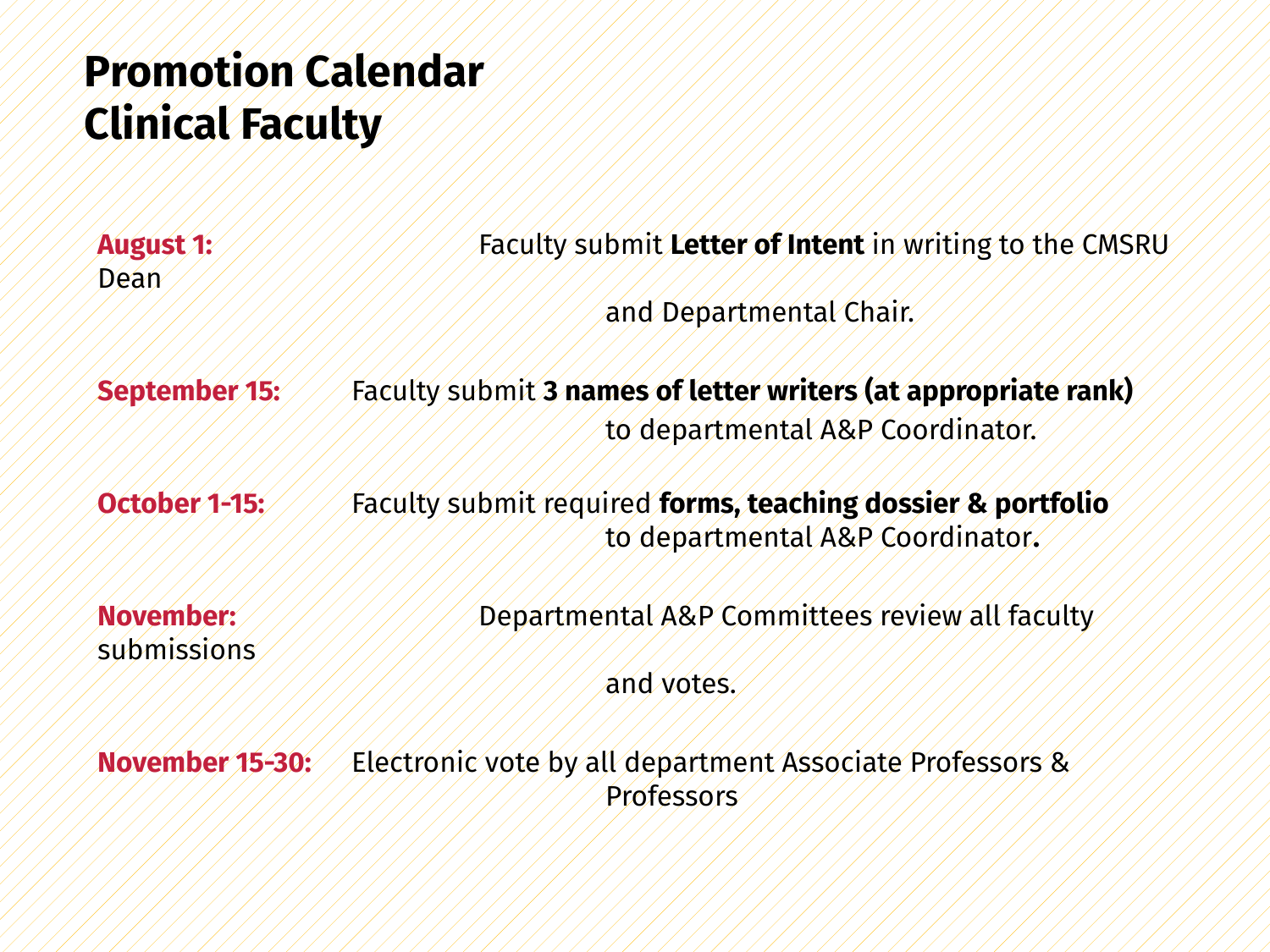

# Promotion Calendar Clinical Faculty
August 1:  		Faculty submit Letter of Intent in writing to the CMSRU Dean
				and Departmental Chair.

September 15: 	Faculty submit 3 names of letter writers (at appropriate rank)
				to departmental A&P Coordinator.
October 1-15: 	Faculty submit required forms, teaching dossier & portfolio
				to departmental A&P Coordinator.

November:  		Departmental A&P Committees review all faculty submissions
				and votes.

November 15-30:  	Electronic vote by all department Associate Professors &
				Professors